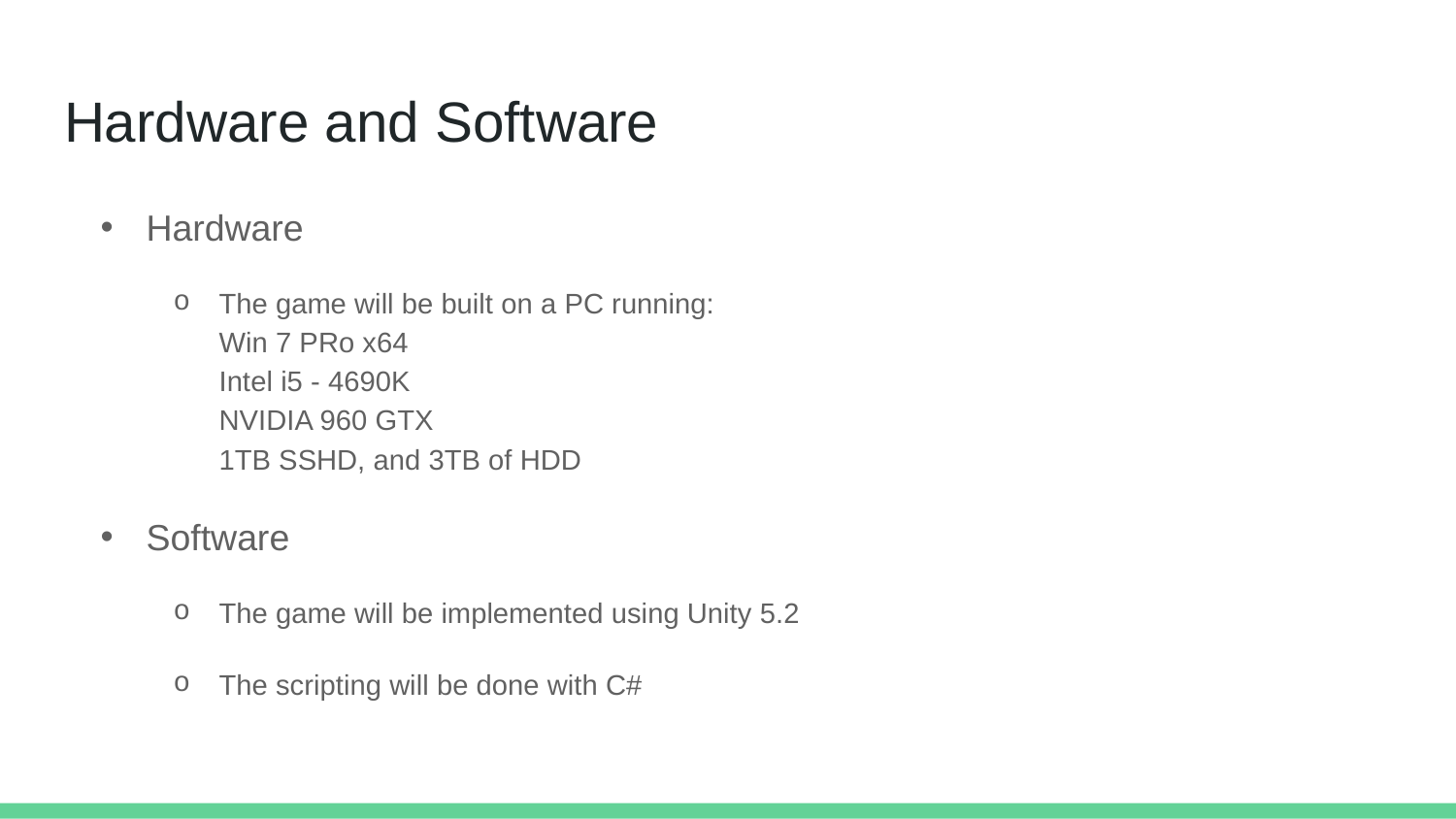

# Hardware and Software
Hardware
The game will be built on a PC running:
Win 7 PRo x64
Intel i5 - 4690K
NVIDIA 960 GTX
1TB SSHD, and 3TB of HDD
Software
The game will be implemented using Unity 5.2
The scripting will be done with C#